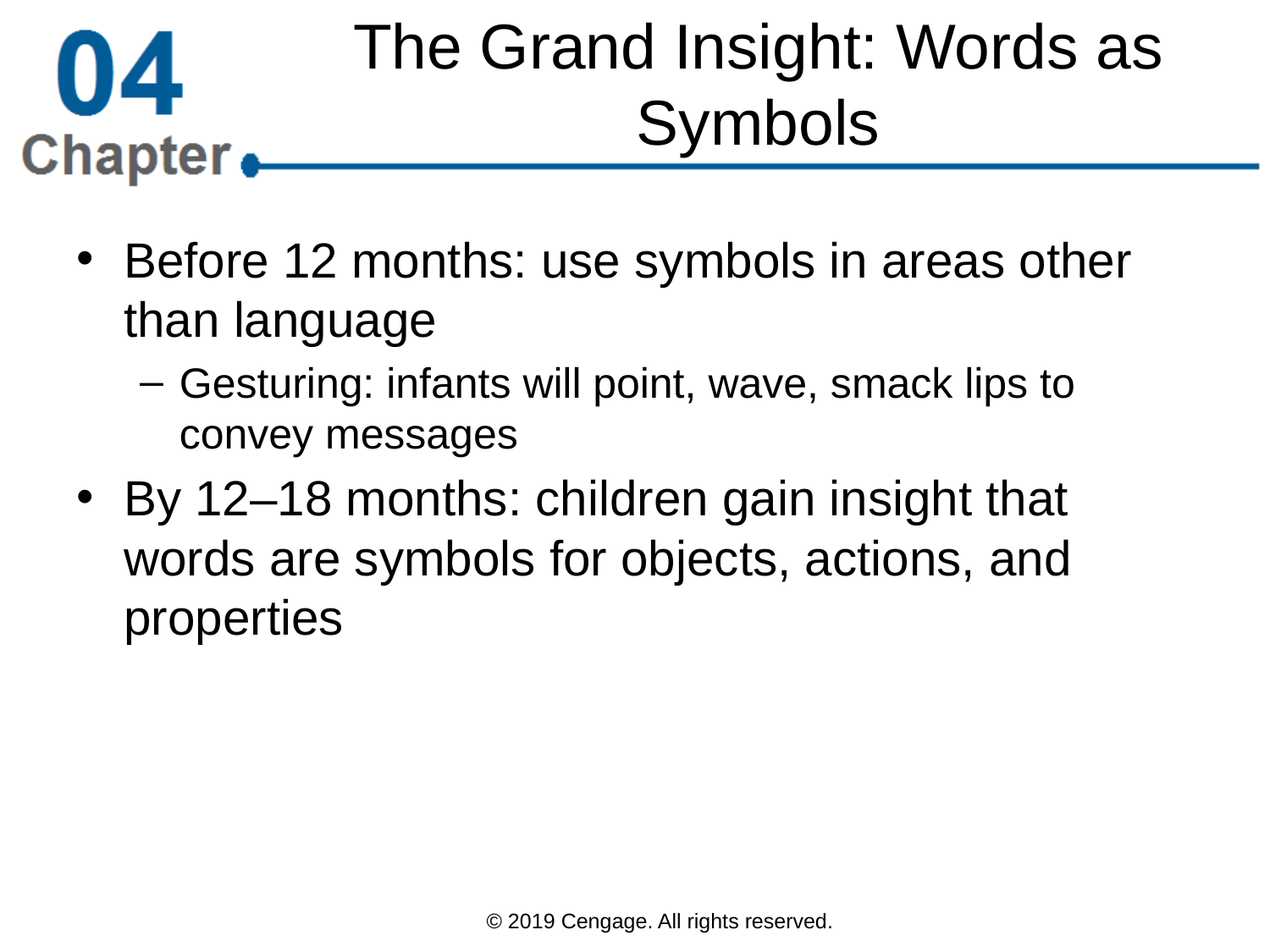

# The Grand Insight: Words as Symbols
Before 12 months: use symbols in areas other than language
Gesturing: infants will point, wave, smack lips to convey messages
By 12–18 months: children gain insight that words are symbols for objects, actions, and properties